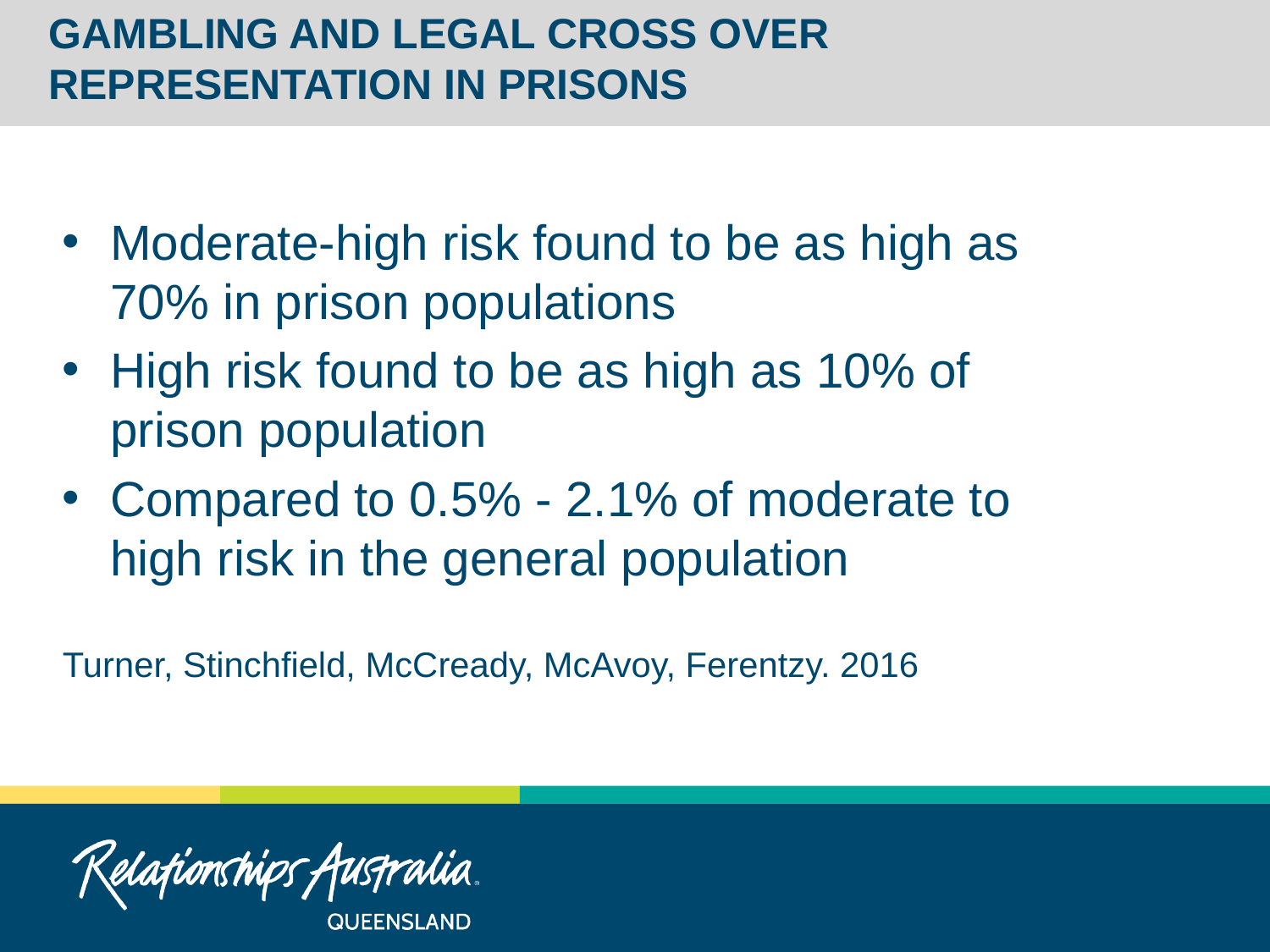

# Gambling and legal cross over representation in prisons
Moderate-high risk found to be as high as 70% in prison populations
High risk found to be as high as 10% of prison population
Compared to 0.5% - 2.1% of moderate to high risk in the general population

Turner, Stinchfield, McCready, McAvoy, Ferentzy. 2016